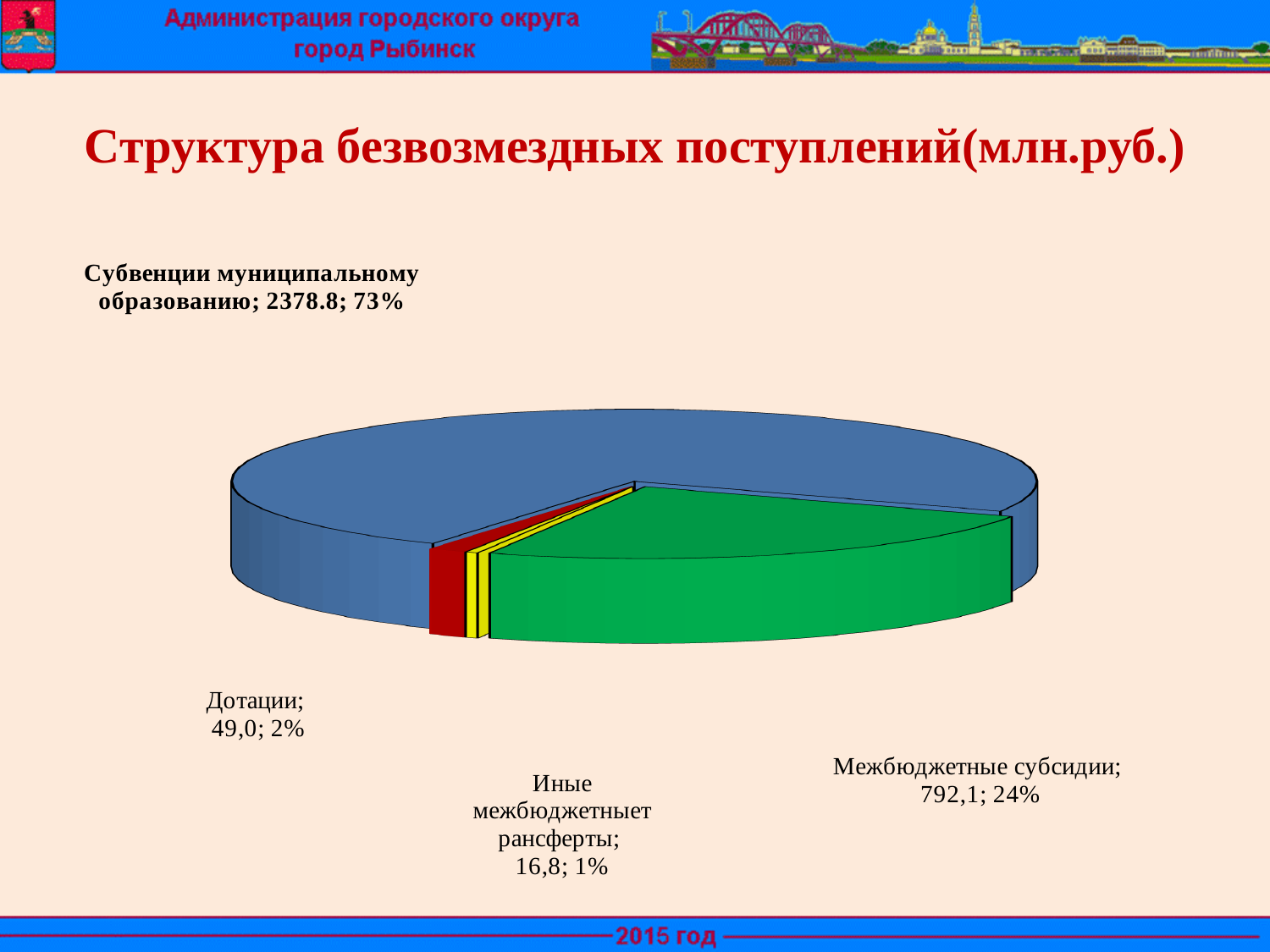

Структура безвозмездных поступлений(млн.руб.)

[unsupported chart]

Всего  3 236,7 млн. руб.